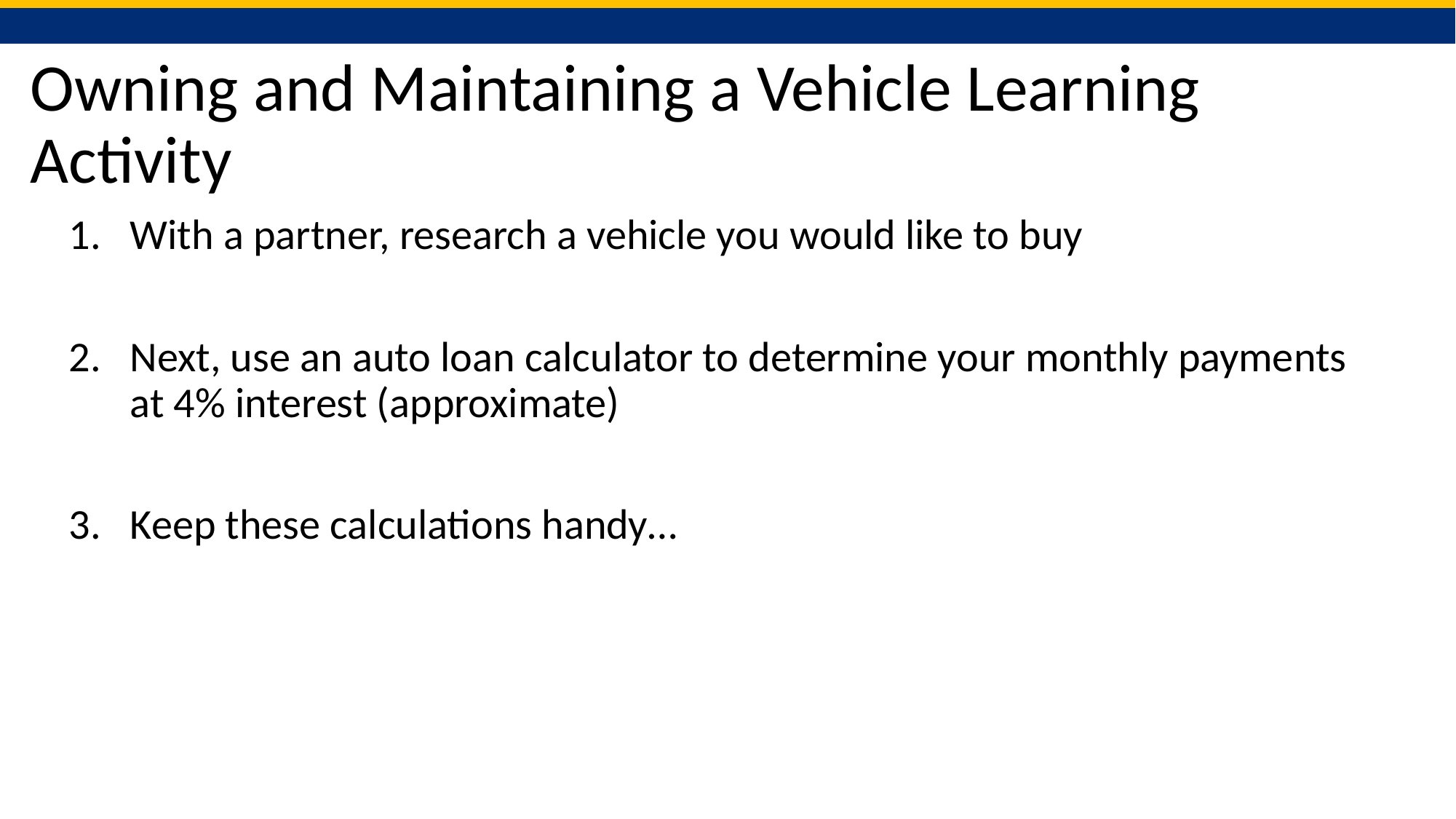

# Owning and Maintaining a Vehicle Learning Activity
With a partner, research a vehicle you would like to buy

Next, use an auto loan calculator to determine your monthly payments at 4% interest (approximate)

Keep these calculations handy…